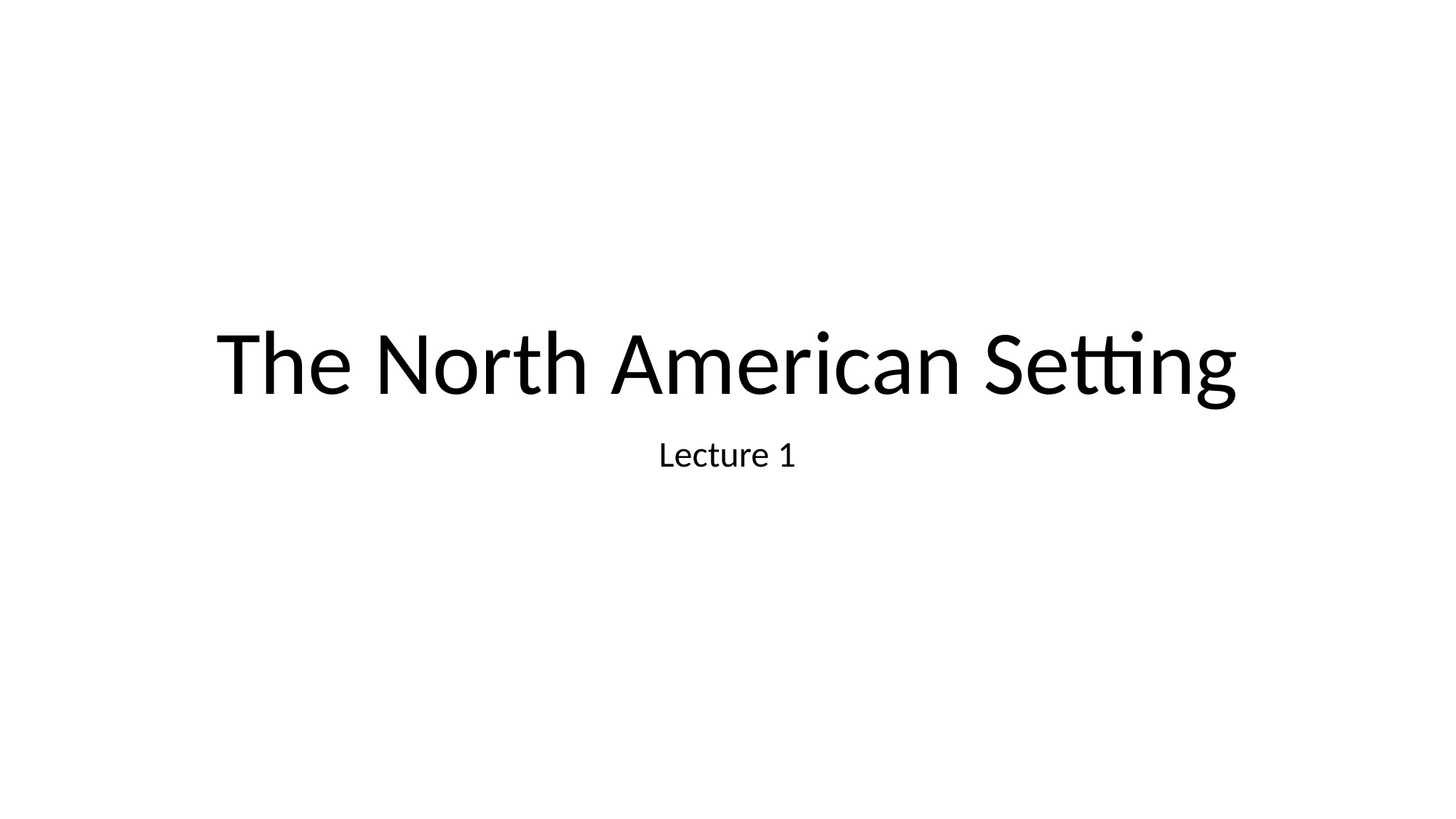

# The North American Setting
Lecture 1